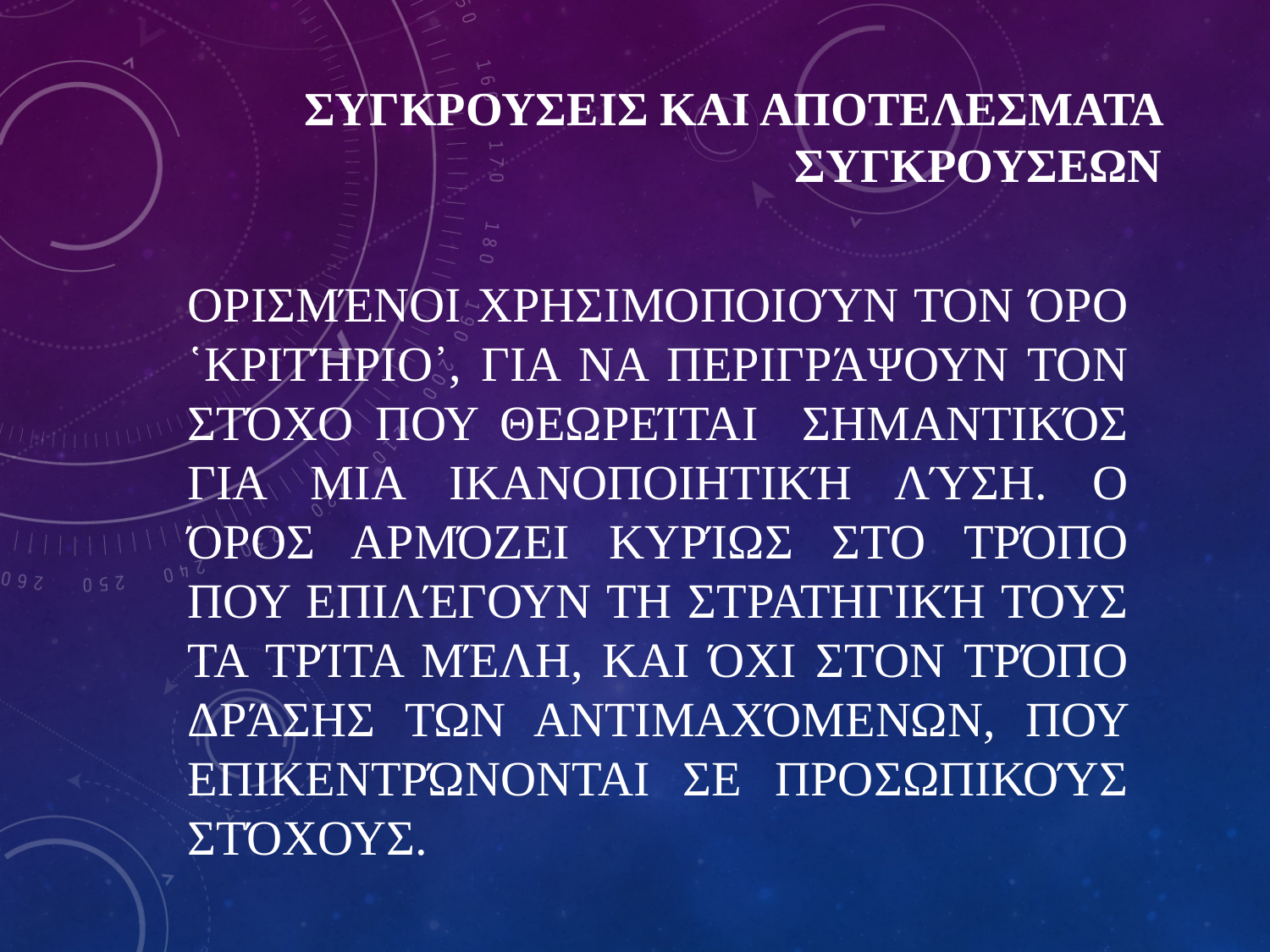

# ΣΥΓΚΡΟΥΣΕΙΣ ΚΑΙ ΑΠΟΤΕΛΕΣΜΑΤΑ ΣΥΓΚΡΟΥΣΕΩΝ
Ορισμένοι χρησιμοποιούν τον όρο ῾κριτήριο᾽, για να περιγράψουν τον στόχο που θεωρείται  σημαντικός για μια ικανοποιητική λύση. Ο όρος αρμόζει κυρίως στο τρόπο που επιλέγουν τη στρατηγική τους τα τρίτα μέλη, και όχι στον τρόπο δράσης των αντιμαχόμενων, που επικεντρώνονται σε προσωπικούς στόχους.